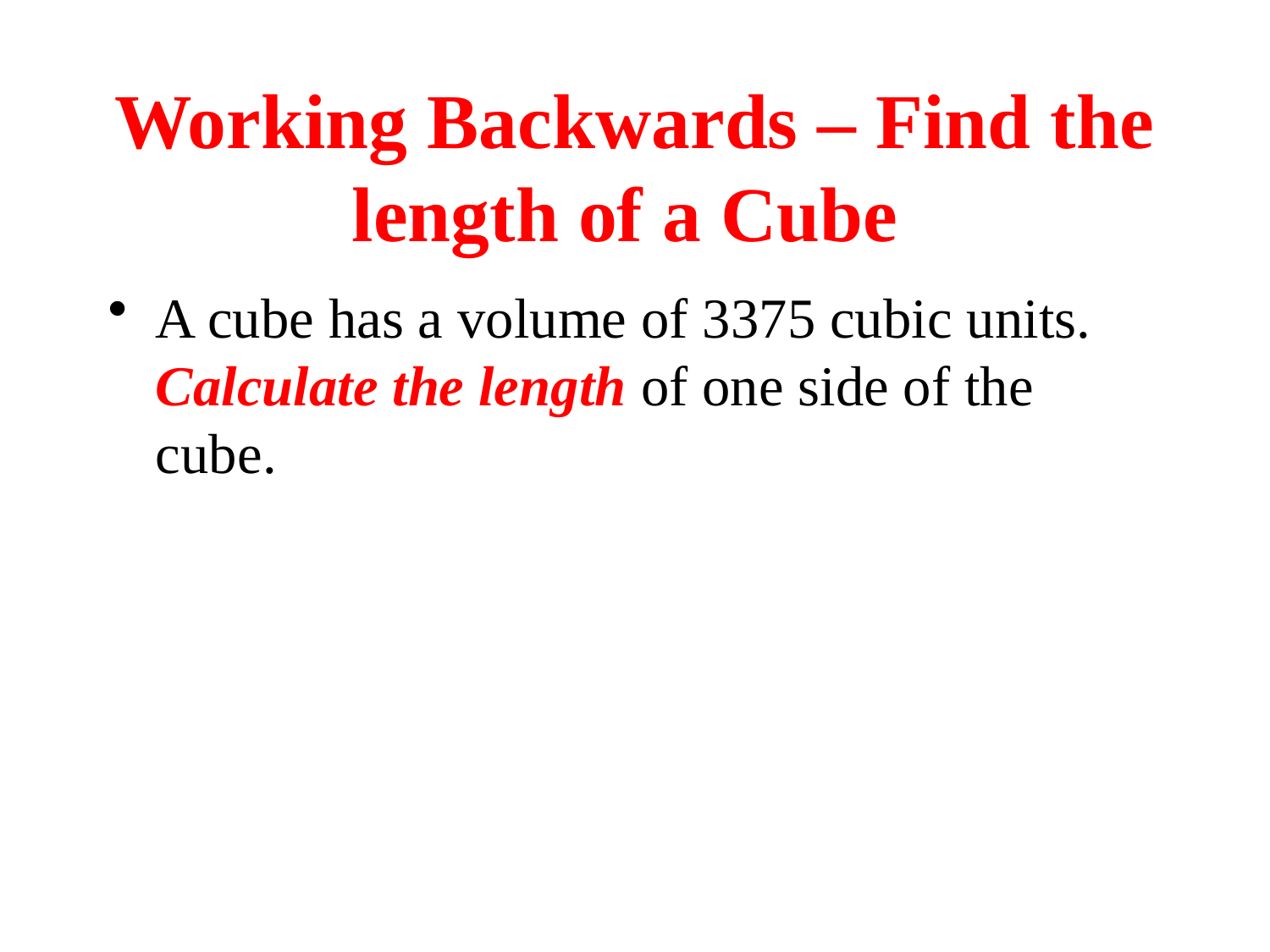

# Working Backwards – Find the length of a Cube
A cube has a volume of 3375 cubic units. Calculate the length of one side of the cube.